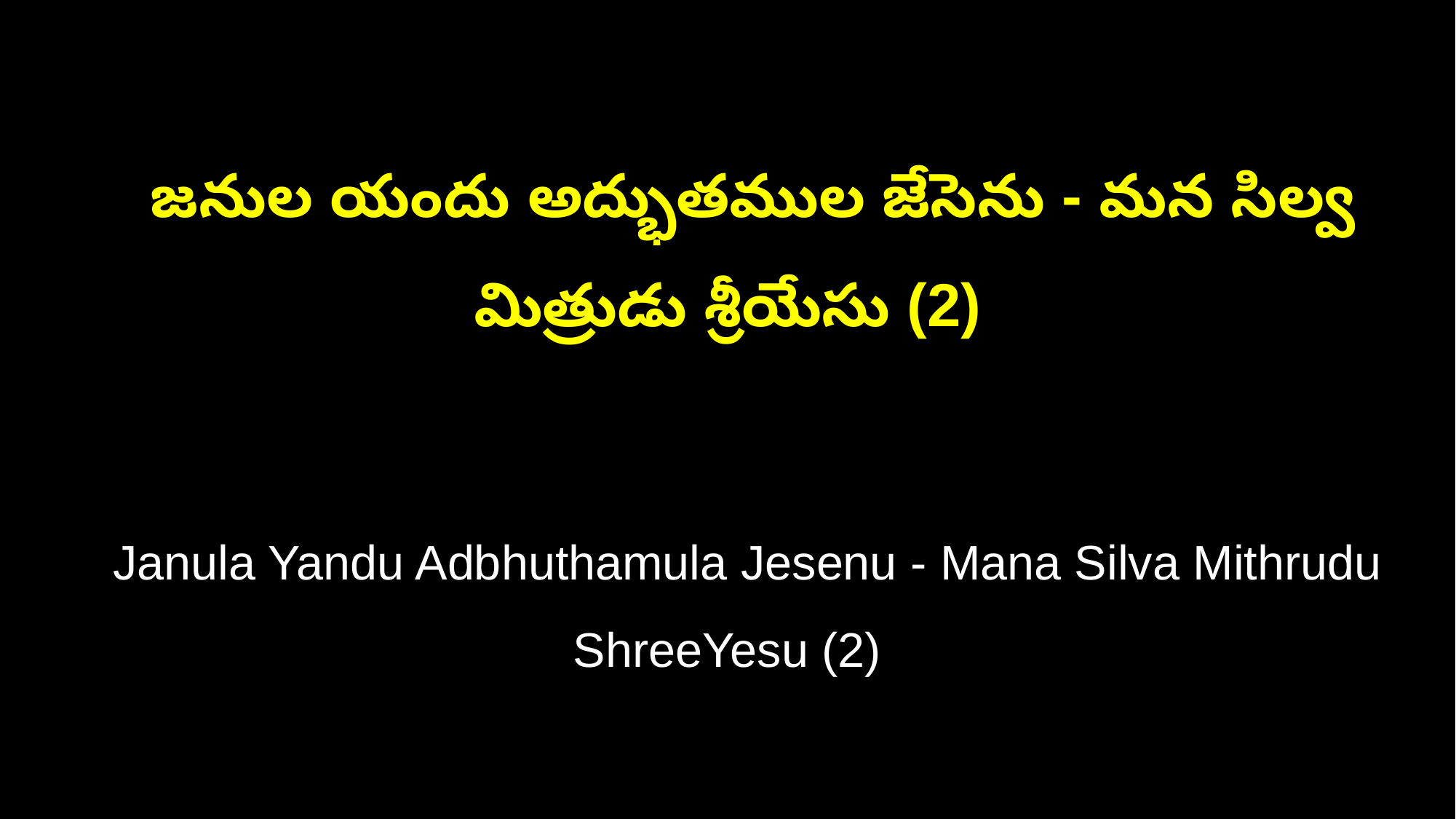

జనుల యందు అద్భుతముల జేసెను - మన సిల్వ మిత్రుడు శ్రీయేసు (2)
   Janula Yandu Adbhuthamula Jesenu - Mana Silva Mithrudu ShreeYesu (2)